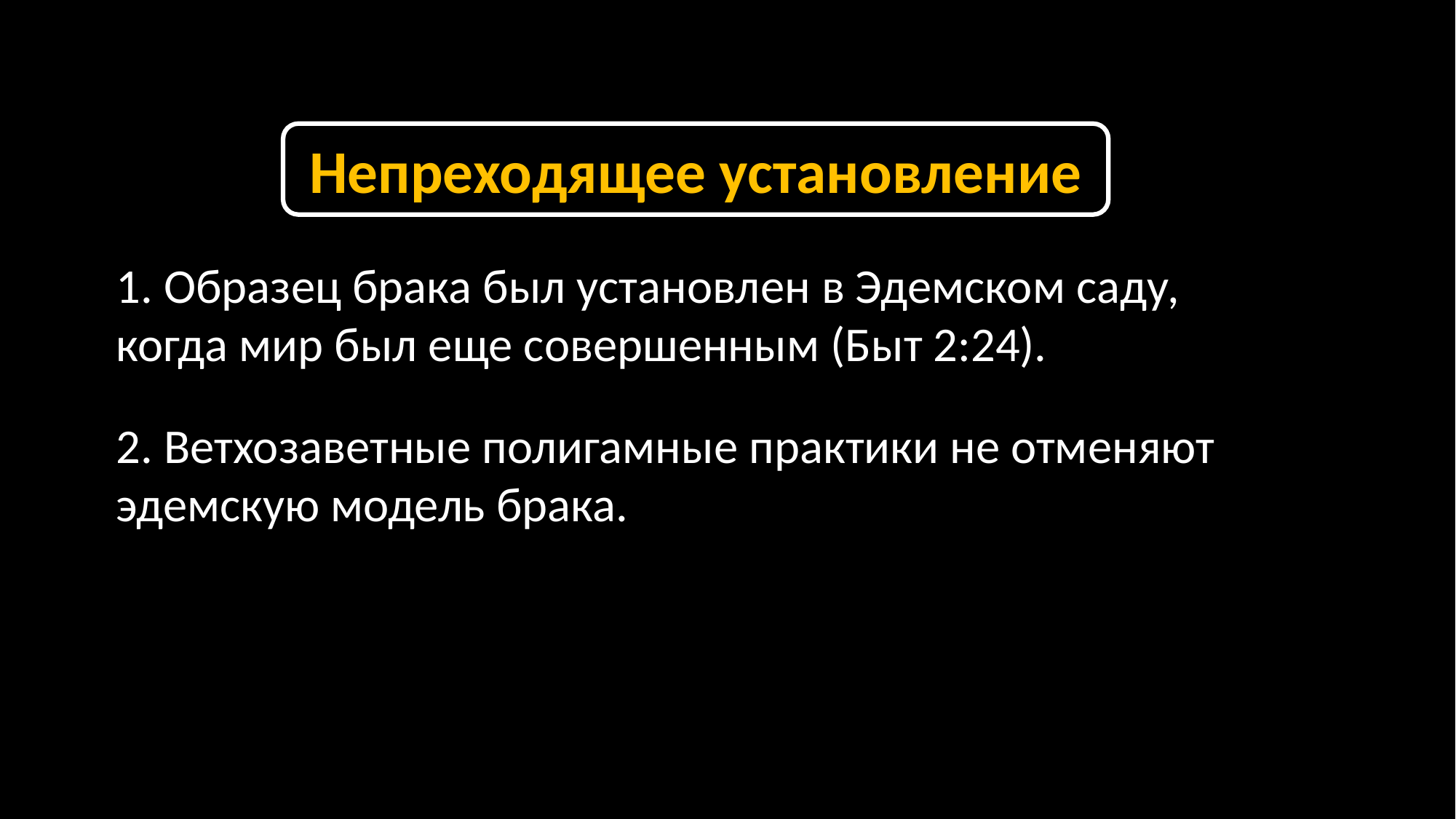

Непреходящее установление

1. Образец брака был установлен в Эдемском саду,
когда мир был еще совершенным (Быт 2:24).
2. Ветхозаветные полигамные практики не отменяют эдемскую модель брака.